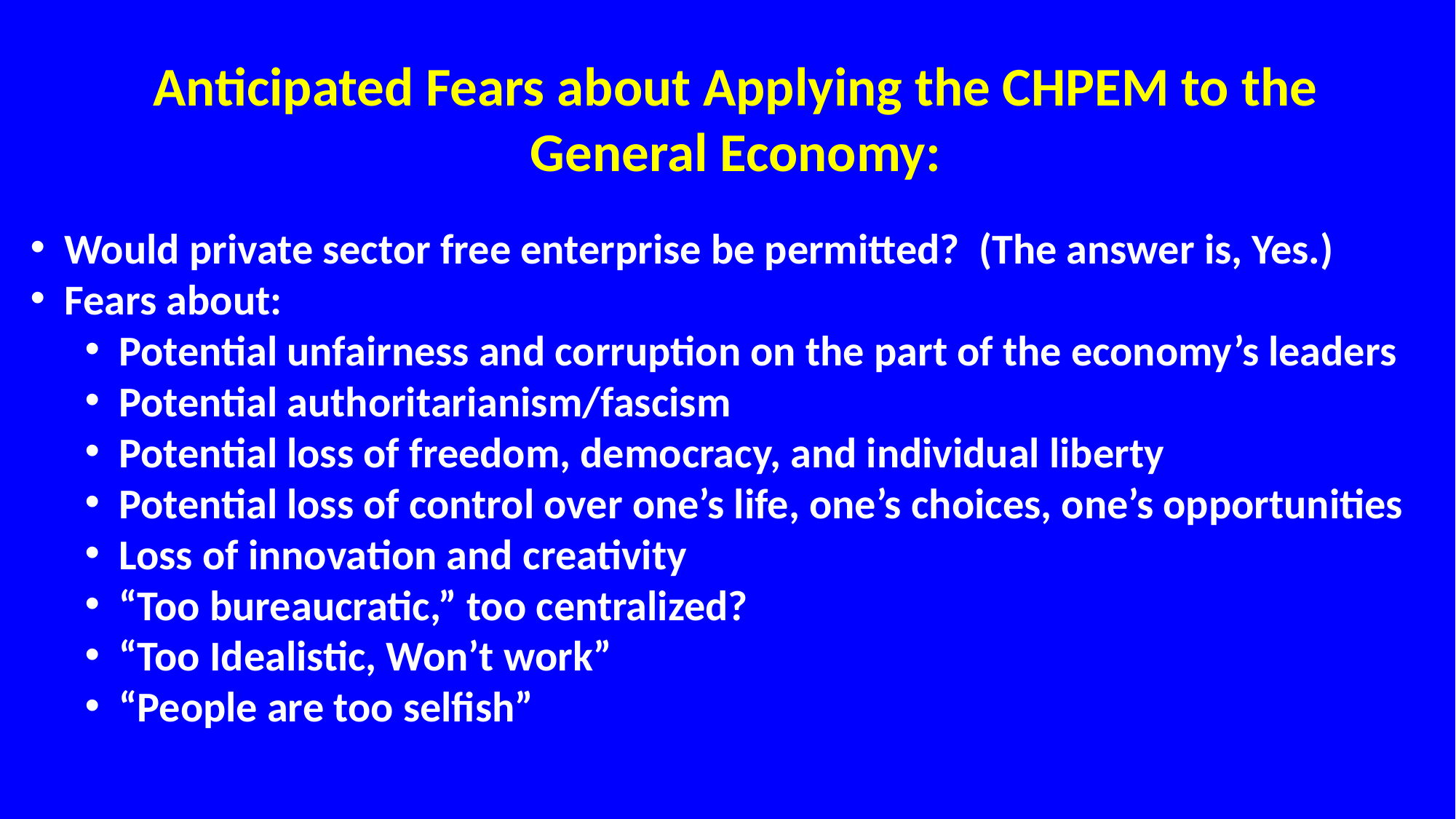

Anticipated Fears about Applying the CHPEM to the General Economy:
Would private sector free enterprise be permitted?  (The answer is, Yes.)
Fears about:
Potential unfairness and corruption on the part of the economy’s leaders
Potential authoritarianism/fascism
Potential loss of freedom, democracy, and individual liberty
Potential loss of control over one’s life, one’s choices, one’s opportunities
Loss of innovation and creativity
“Too bureaucratic,” too centralized?
“Too Idealistic, Won’t work”
“People are too selfish”